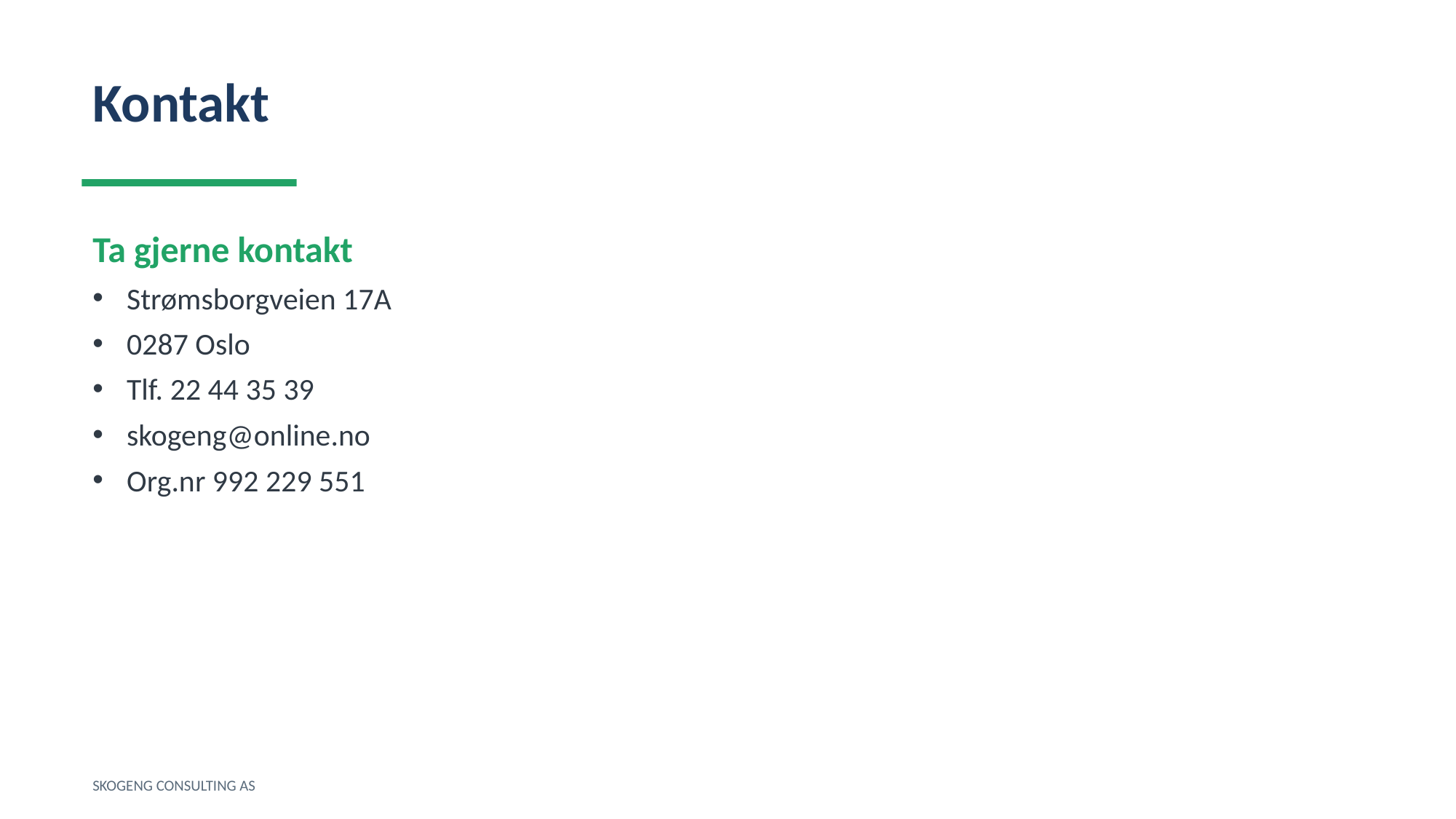

Kontakt

Ta gjerne kontakt
Strømsborgveien 17A
0287 Oslo
Tlf. 22 44 35 39
skogeng@online.no
Org.nr 992 229 551
SKOGENG CONSULTING AS